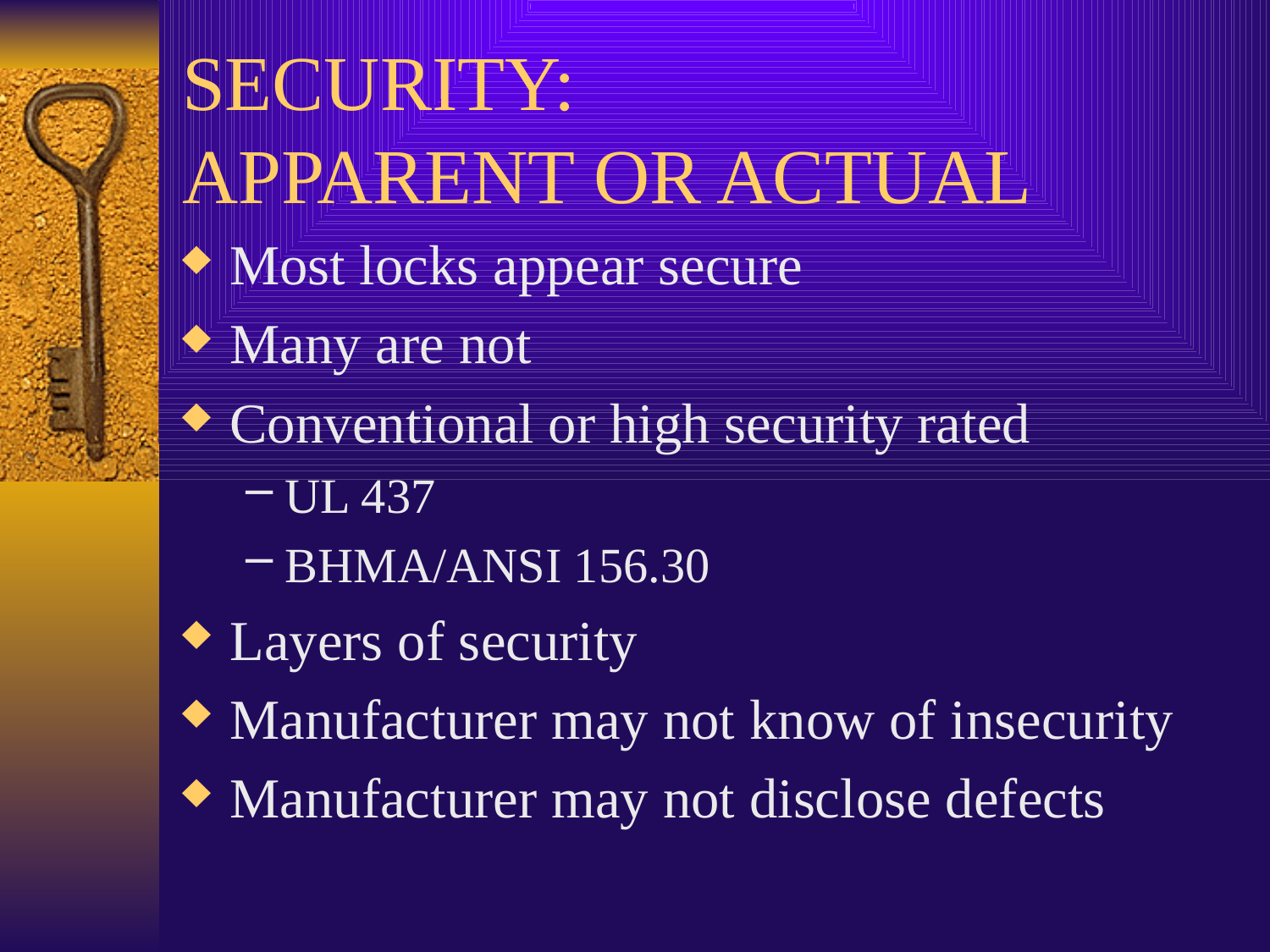

# SECURITY: APPARENT OR ACTUAL
Most locks appear secure
Many are not
Conventional or high security rated
UL 437
BHMA/ANSI 156.30
Layers of security
Manufacturer may not know of insecurity
Manufacturer may not disclose defects